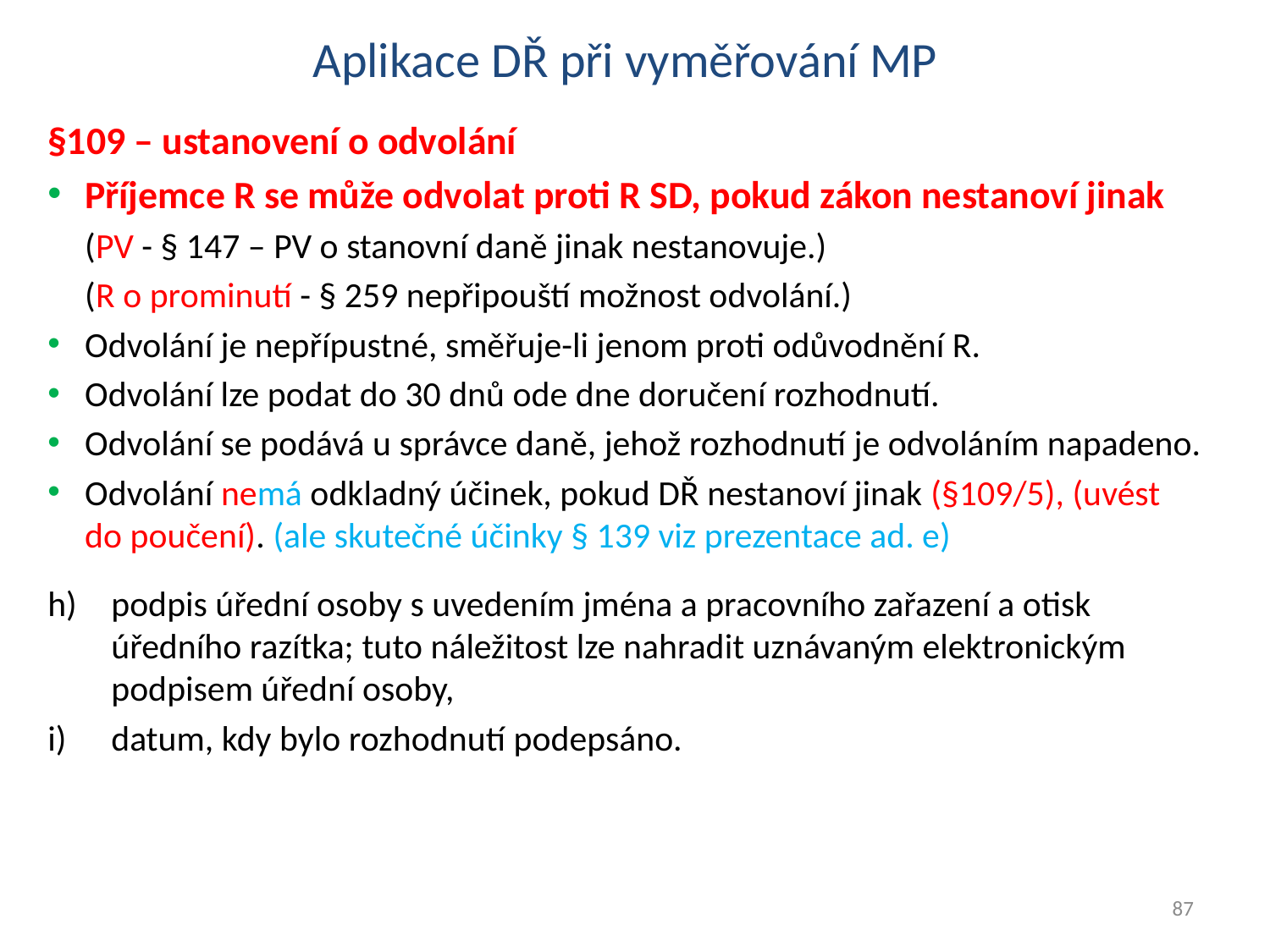

# Aplikace DŘ při vyměřování MP
§109 – ustanovení o odvolání
Příjemce R se může odvolat proti R SD, pokud zákon nestanoví jinak
	(PV - § 147 – PV o stanovní daně jinak nestanovuje.)
	(R o prominutí - § 259 nepřipouští možnost odvolání.)
Odvolání je nepřípustné, směřuje-li jenom proti odůvodnění R.
Odvolání lze podat do 30 dnů ode dne doručení rozhodnutí.
Odvolání se podává u správce daně, jehož rozhodnutí je odvoláním napadeno.
Odvolání nemá odkladný účinek, pokud DŘ nestanoví jinak (§109/5), (uvést do poučení). (ale skutečné účinky § 139 viz prezentace ad. e)

podpis úřední osoby s uvedením jména a pracovního zařazení a otisk úředního razítka; tuto náležitost lze nahradit uznávaným elektronickým podpisem úřední osoby,
datum, kdy bylo rozhodnutí podepsáno.
87